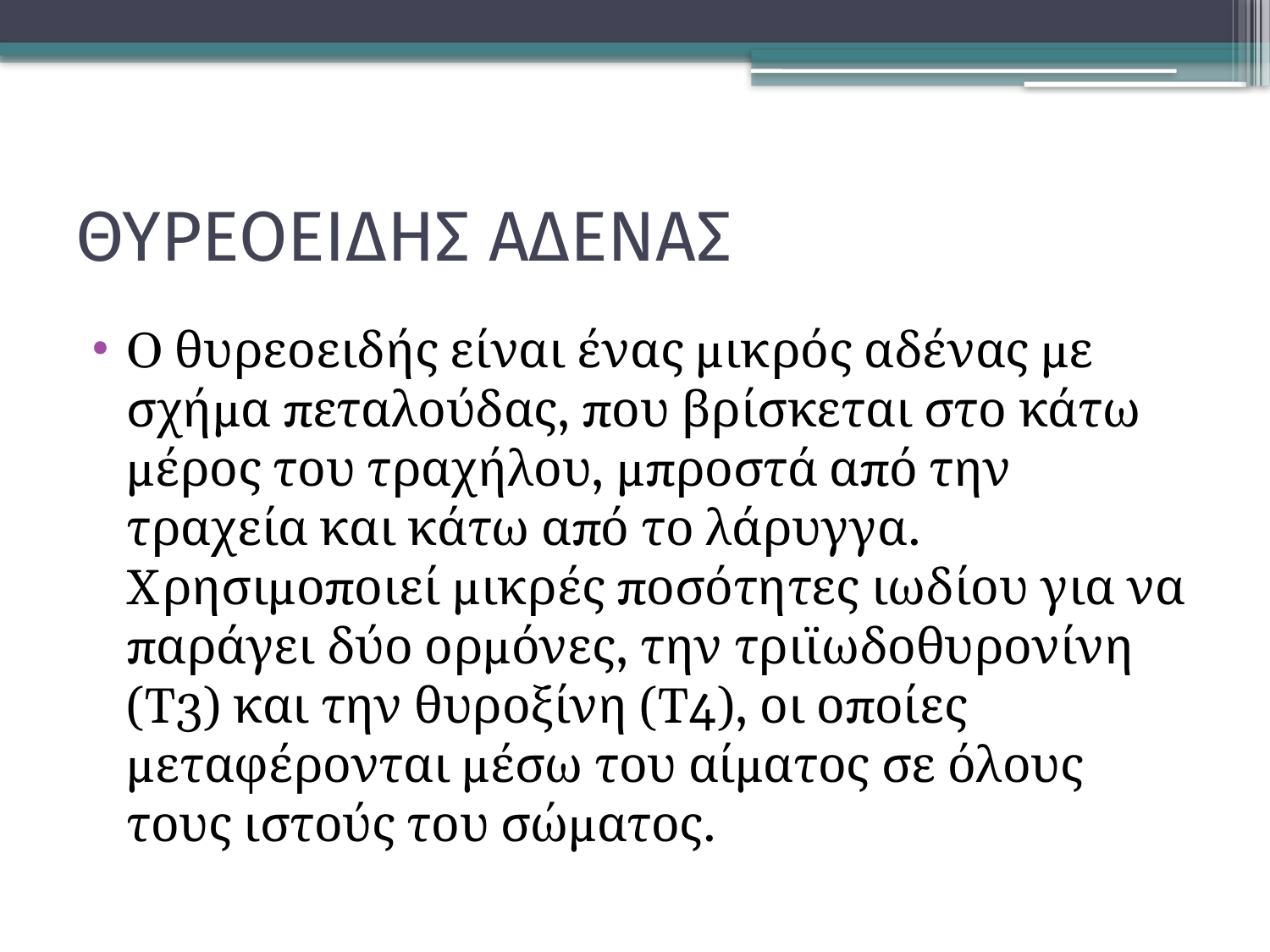

# ΘΥΡΕΟΕΙΔΗΣ ΑΔΕΝΑΣ
Ο θυρεοειδής είναι ένας μικρός αδένας με σχήμα πεταλούδας, που βρίσκεται στο κάτω μέρος του τραχήλου, μπροστά από την τραχεία και κάτω από το λάρυγγα. Χρησιμοποιεί μικρές ποσότητες ιωδίου για να παράγει δύο ορμόνες, την τριϊωδοθυρονίνη (Τ3) και την θυροξίνη (Τ4), οι οποίες μεταφέρονται μέσω του αίματος σε όλους τους ιστούς του σώματος.